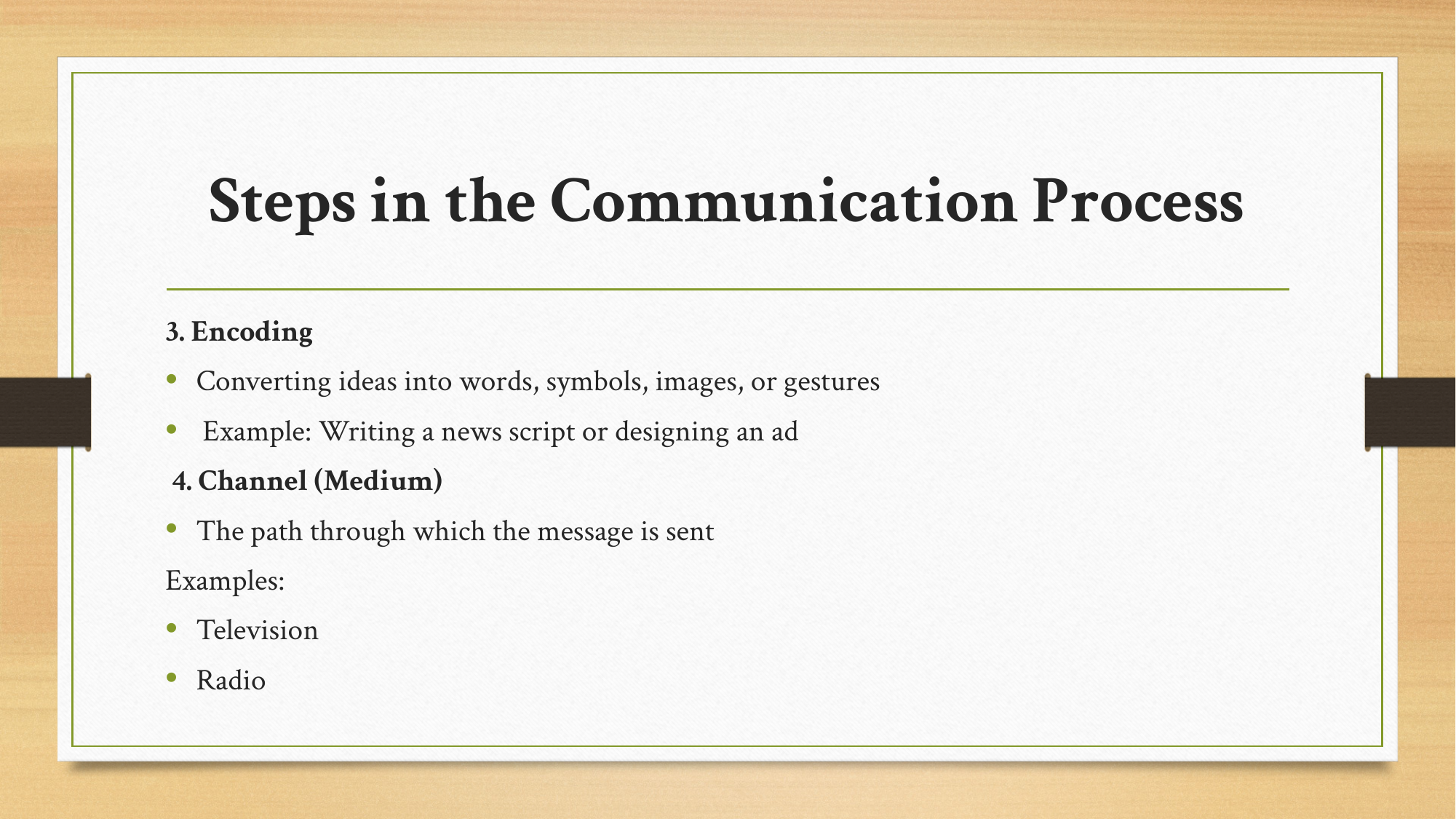

# Steps in the Communication Process
3. Encoding
Converting ideas into words, symbols, images, or gestures
 Example: Writing a news script or designing an ad
 4. Channel (Medium)
The path through which the message is sent
Examples:
Television
Radio